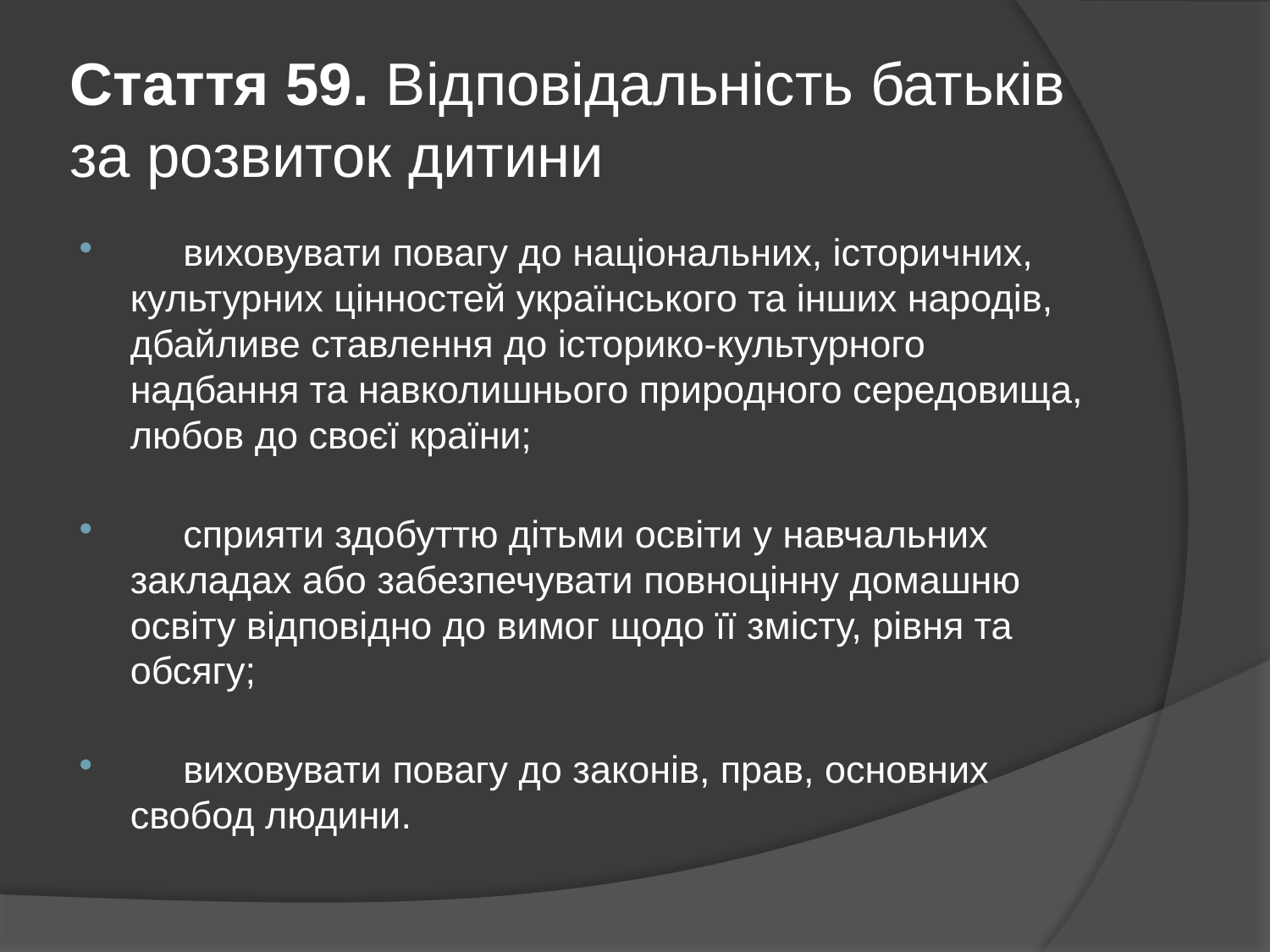

# Стаття 59. Відповідальність батьків за розвиток дитини
     виховувати повагу до національних, історичних, культурних цінностей українського та інших народів, дбайливе ставлення до історико-культурного надбання та навколишнього природного середовища, любов до своєї країни;
     сприяти здобуттю дітьми освіти у навчальних закладах або забезпечувати повноцінну домашню освіту відповідно до вимог щодо її змісту, рівня та обсягу;
     виховувати повагу до законів, прав, основних свобод людини.